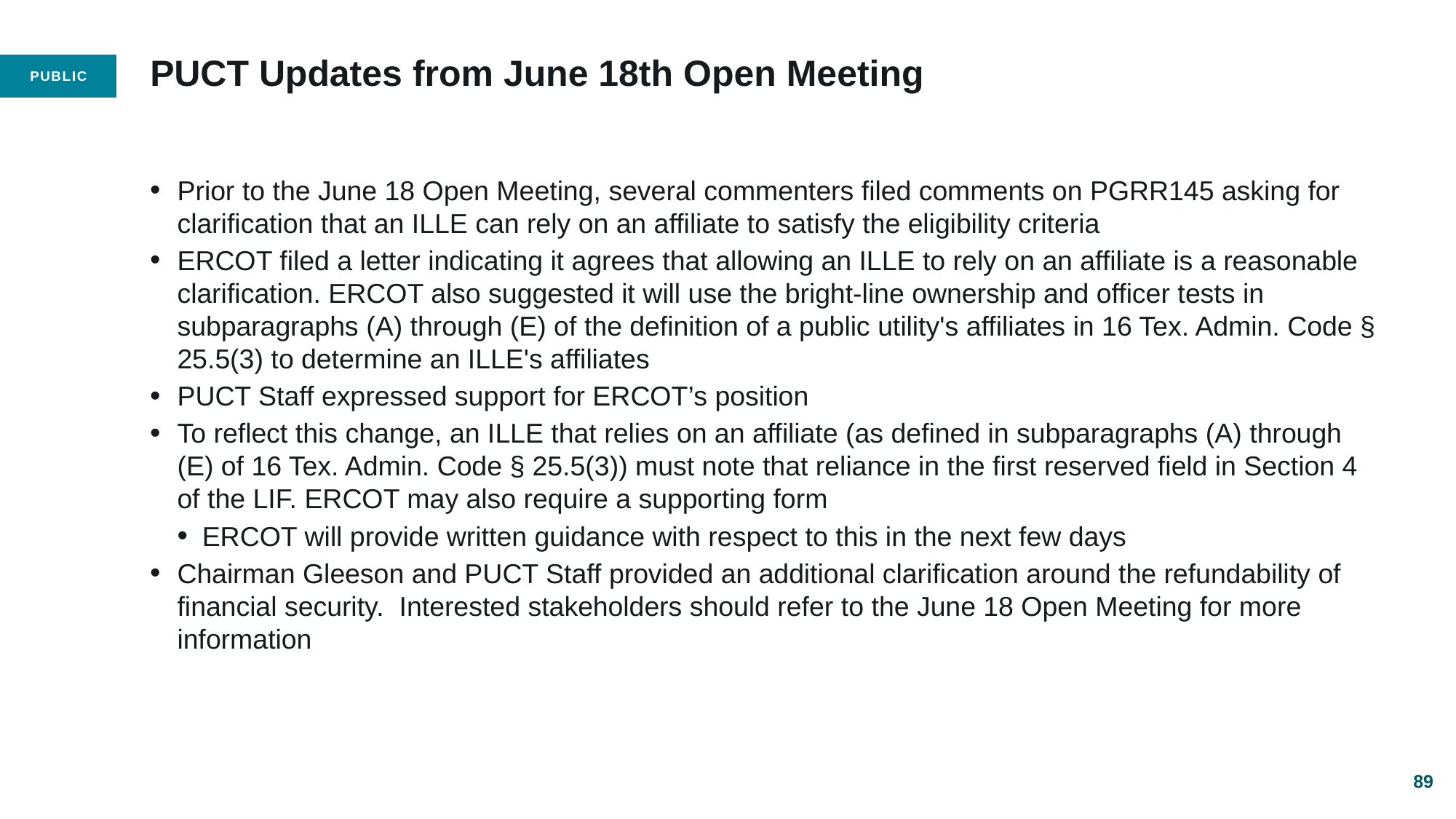

# PUCT Updates from June 18th Open Meeting
Prior to the June 18 Open Meeting, several commenters filed comments on PGRR145 asking for clarification that an ILLE can rely on an affiliate to satisfy the eligibility criteria
ERCOT filed a letter indicating it agrees that allowing an ILLE to rely on an affiliate is a reasonable clarification. ERCOT also suggested it will use the bright-line ownership and officer tests in subparagraphs (A) through (E) of the definition of a public utility's affiliates in 16 Tex. Admin. Code § 25.5(3) to determine an ILLE's affiliates
PUCT Staff expressed support for ERCOT’s position
To reflect this change, an ILLE that relies on an affiliate (as defined in subparagraphs (A) through (E) of 16 Tex. Admin. Code § 25.5(3)) must note that reliance in the first reserved field in Section 4 of the LIF. ERCOT may also require a supporting form
ERCOT will provide written guidance with respect to this in the next few days
Chairman Gleeson and PUCT Staff provided an additional clarification around the refundability of financial security.  Interested stakeholders should refer to the June 18 Open Meeting for more information
89